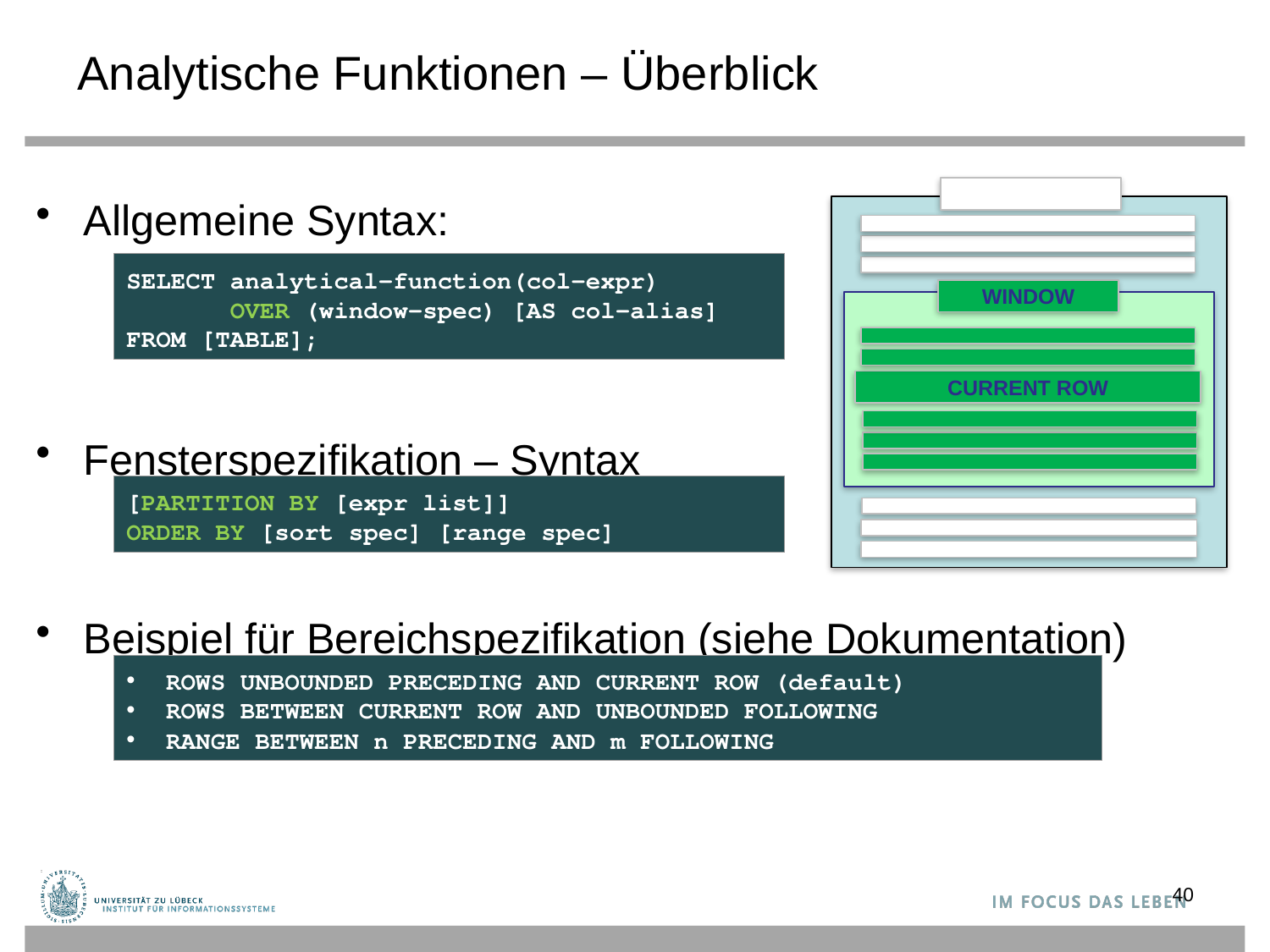

# Analytische Funktionen – Überblick
TABLE

WINDOW

CURRENT ROW

Allgemeine Syntax:

Fensterspezifikation – Syntax

Beispiel für Bereichspezifikation (siehe Dokumentation)

SELECT analytical-function(col-expr)
       OVER (window-spec) [AS col-alias]
FROM [TABLE];
[PARTITION BY [expr list]]
ORDER BY [sort spec] [range spec]
ROWS UNBOUNDED PRECEDING AND CURRENT ROW (default)
ROWS BETWEEN CURRENT ROW AND UNBOUNDED FOLLOWING
RANGE BETWEEN n PRECEDING AND m FOLLOWING
40